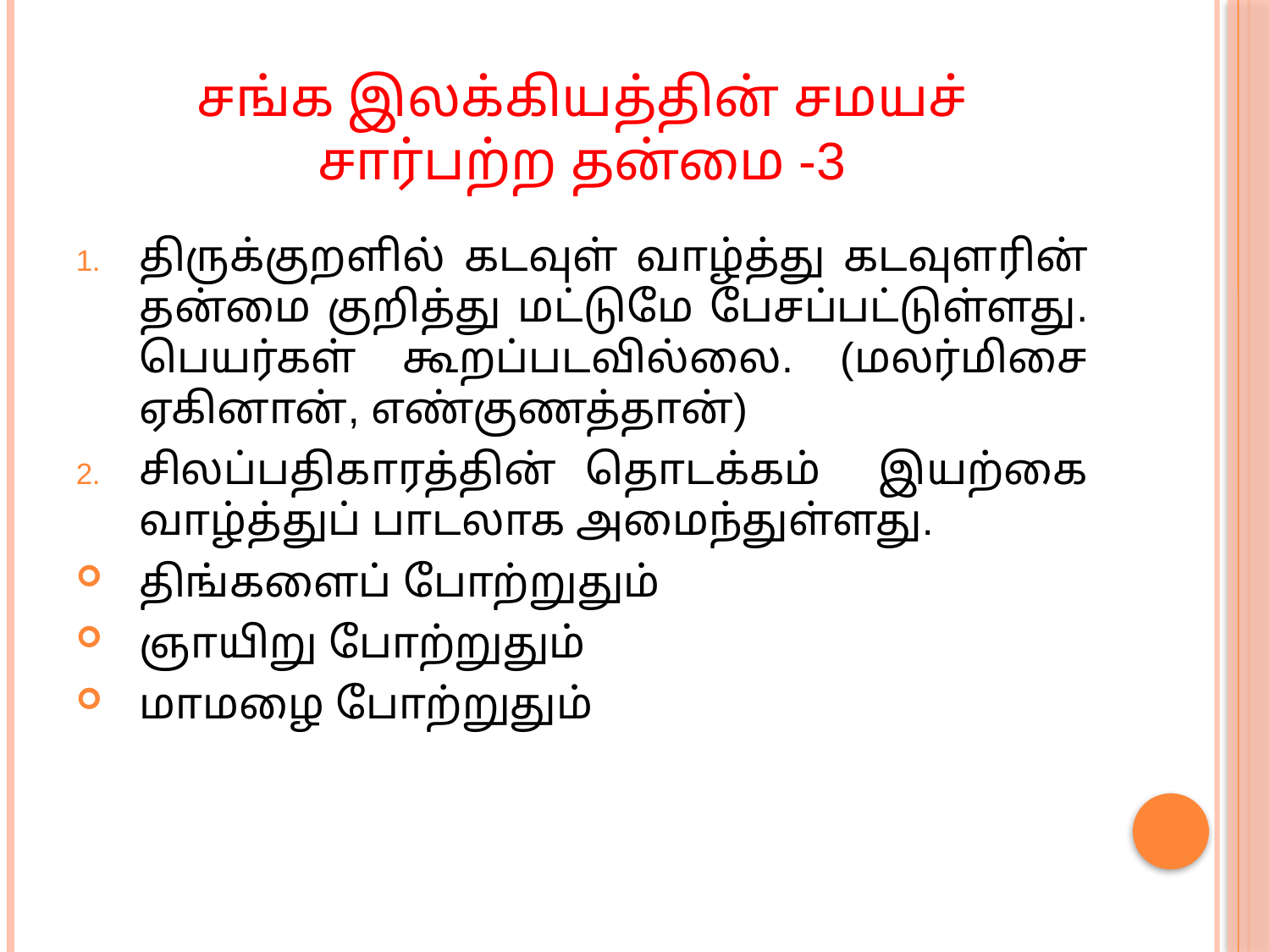

# சங்க இலக்கியத்தின் சமயச் சார்பற்ற தன்மை -3
திருக்குறளில் கடவுள் வாழ்த்து கடவுளரின் தன்மை குறித்து மட்டுமே பேசப்பட்டுள்ளது. பெயர்கள் கூறப்படவில்லை. (மலர்மிசை ஏகினான், எண்குணத்தான்)
சிலப்பதிகாரத்தின் தொடக்கம்  இயற்கை வாழ்த்துப் பாடலாக அமைந்துள்ளது.
திங்களைப் போற்றுதும்
ஞாயிறு போற்றுதும்
மாமழை போற்றுதும்